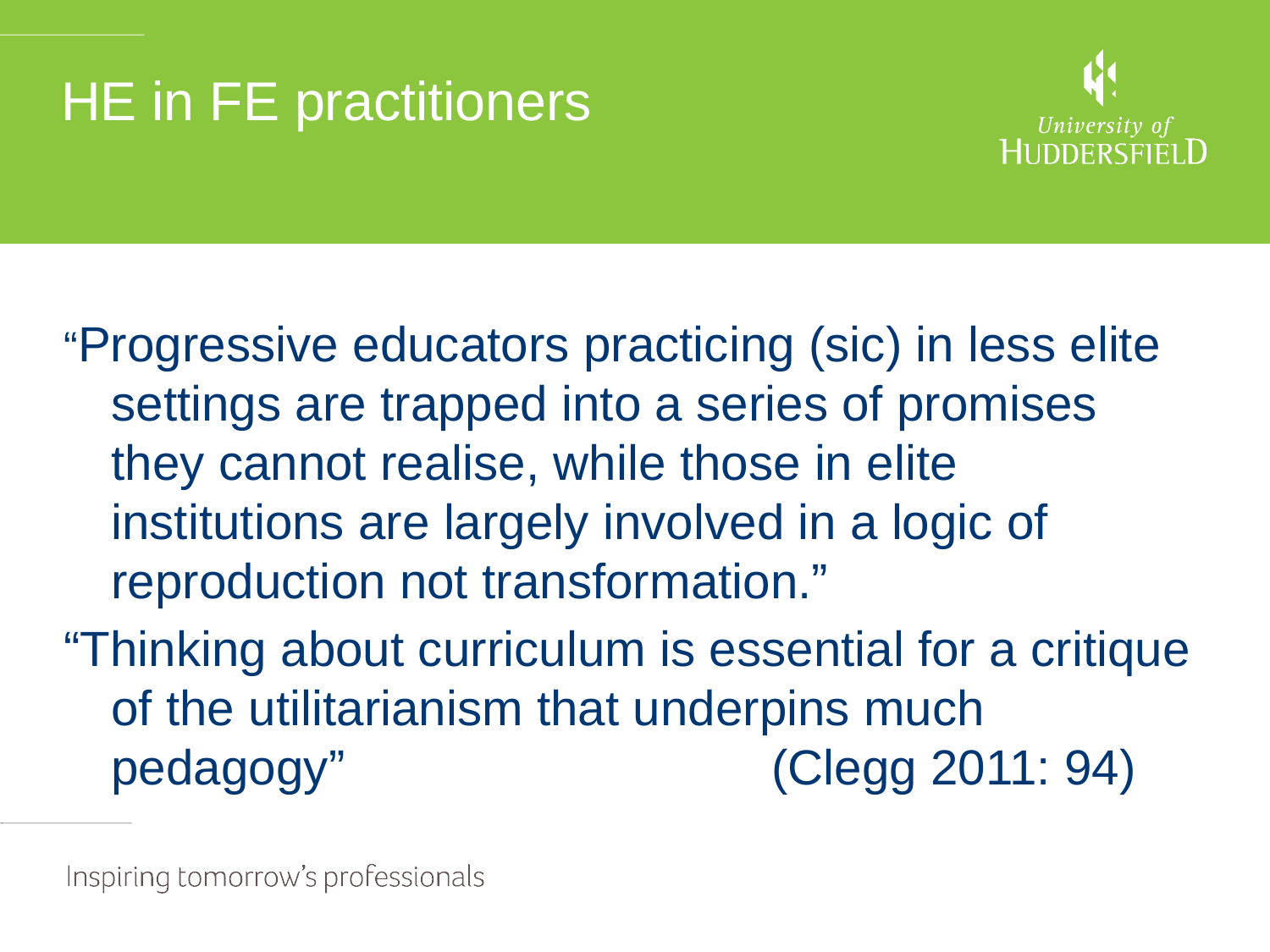

# HE in FE practitioners
“Progressive educators practicing (sic) in less elite settings are trapped into a series of promises they cannot realise, while those in elite institutions are largely involved in a logic of reproduction not transformation.”
“Thinking about curriculum is essential for a critique of the utilitarianism that underpins much pedagogy”                               (Clegg 2011: 94)